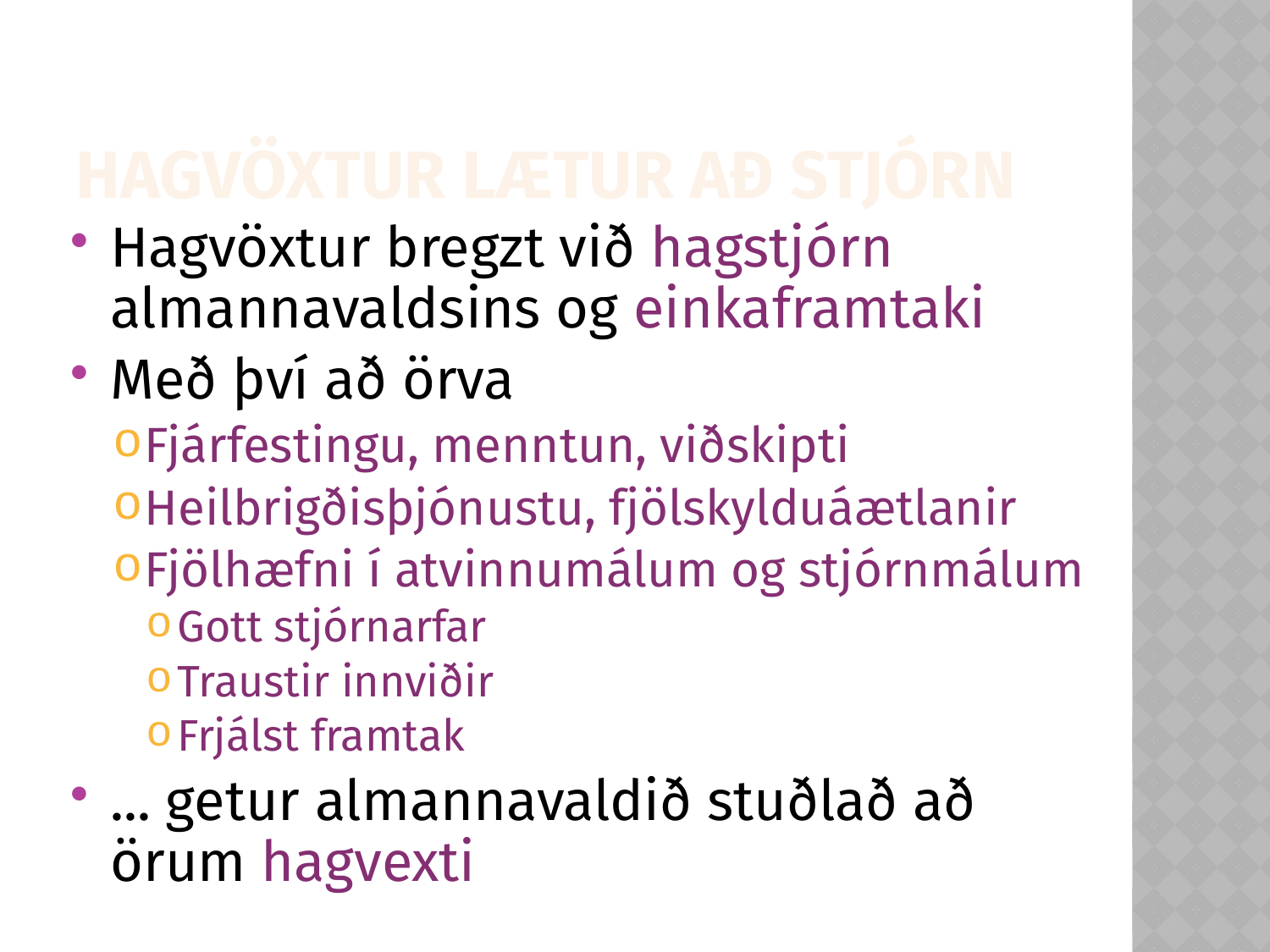

Hagvöxtur lætur að stjórn
Hagvöxtur bregzt við hagstjórn almannavaldsins og einkaframtaki
Með því að örva
Fjárfestingu, menntun, viðskipti
Heilbrigðisþjónustu, fjölskylduáætlanir
Fjölhæfni í atvinnumálum og stjórnmálum
Gott stjórnarfar
Traustir innviðir
Frjálst framtak
... getur almannavaldið stuðlað að örum hagvexti